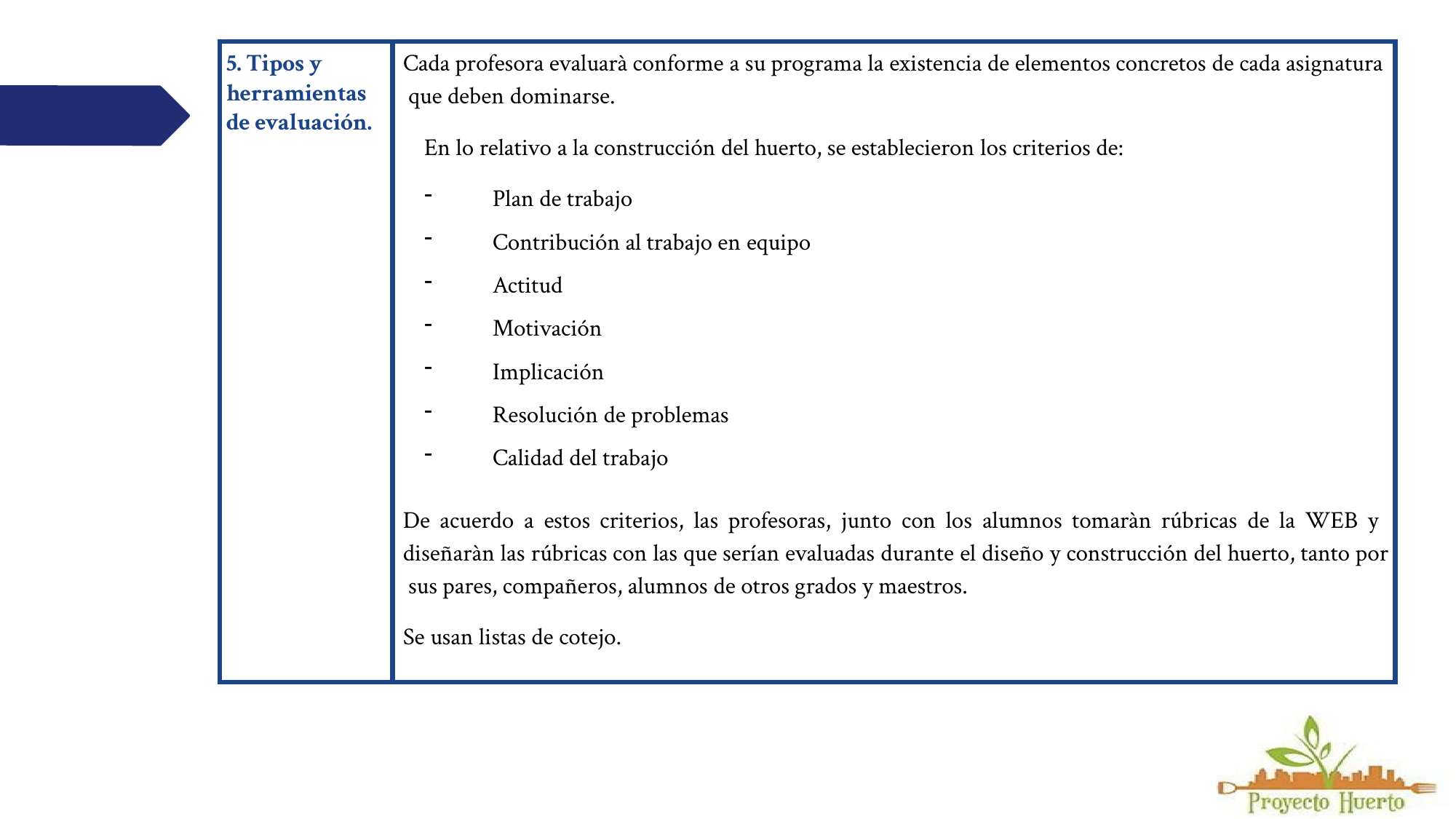

Cada profesora evaluarà conforme a su programa la existencia de elementos concretos de cada asignatura  que deben dominarse.
5. Tipos y  herramientas  de evaluación.
En lo relativo a la construcción del huerto, se establecieron los criterios de:
Plan de trabajo
Contribución al trabajo en equipo
Actitud
Motivación
Implicación
Resolución de problemas
Calidad del trabajo

De acuerdo a estos criterios, las profesoras, junto con los alumnos tomaràn rúbricas de la WEB y  diseñaràn las rúbricas con las que serían evaluadas durante el diseño y construcción del huerto, tanto por  sus pares, compañeros, alumnos de otros grados y maestros.
Se usan listas de cotejo.